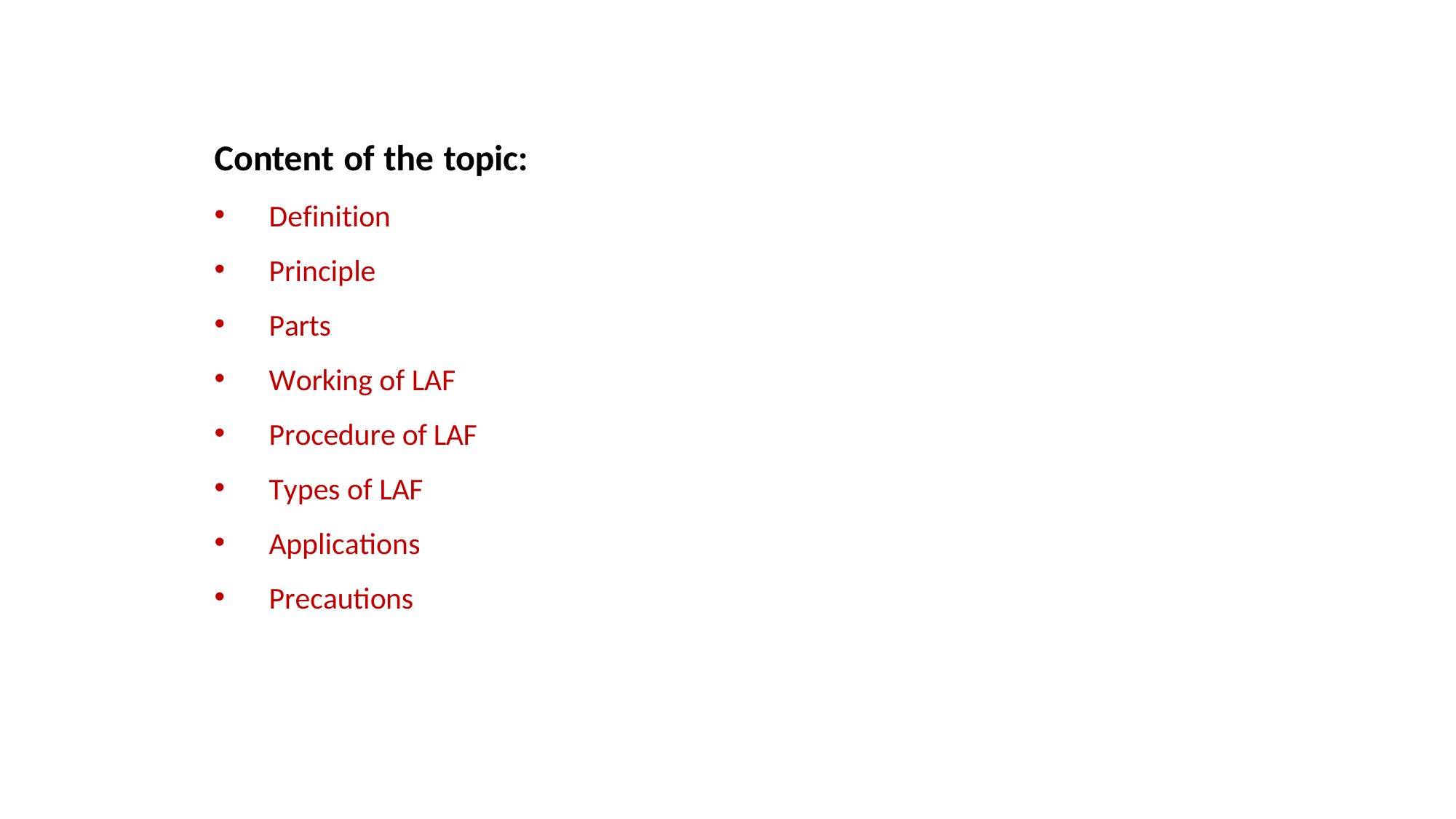

Content of the topic:
Definition
Principle
Parts
Working of LAF
Procedure of LAF
Types of LAF
Applications
Precautions